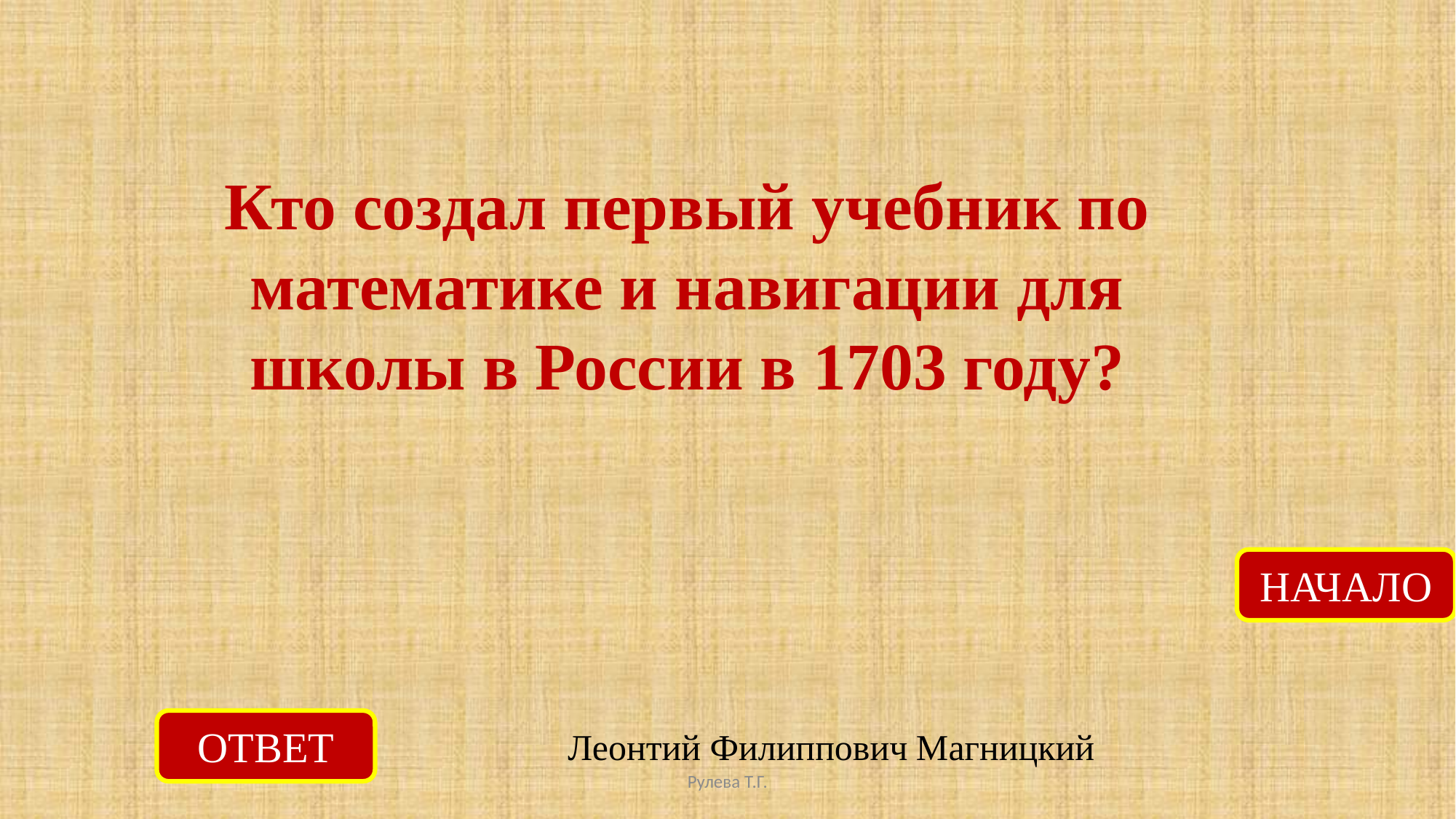

Кто создал первый учебник по математике и навигации для школы в России в 1703 году?
НАЧАЛО
ОТВЕТ
Леонтий Филиппович Магницкий
Рулева Т.Г.